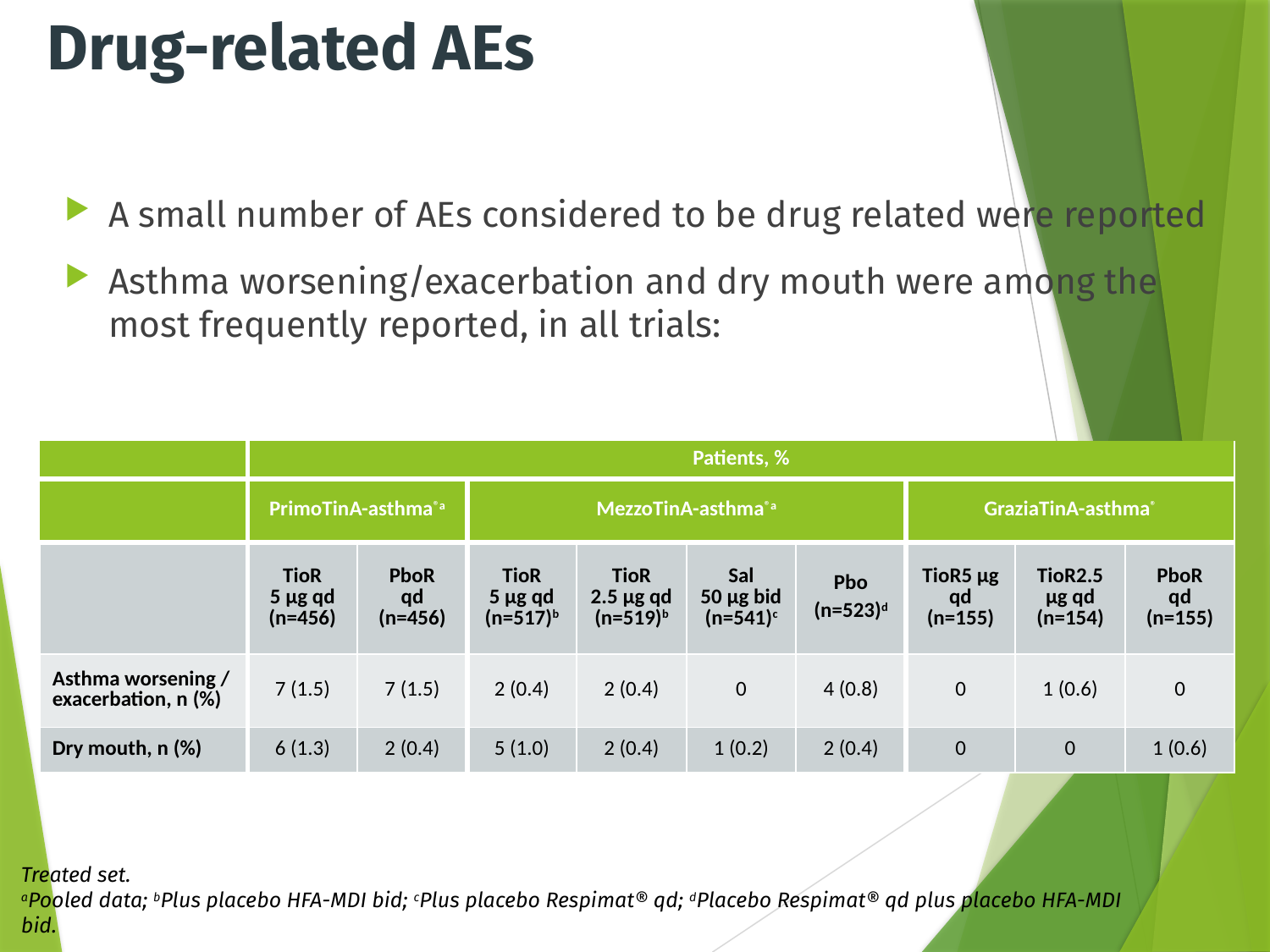

# Drug-related AEs
A small number of AEs considered to be drug related were reported
Asthma worsening/exacerbation and dry mouth were among the most frequently reported, in all trials:
|  | Patients, % |  |  |  |  |  |  |  |  |
| --- | --- | --- | --- | --- | --- | --- | --- | --- | --- |
|  | PrimoTinA-asthma®a |  | MezzoTinA-asthma®a |  |  |  | GraziaTinA-asthma® |  |  |
|  | TioR 5 μg qd (n=456) | PboR qd (n=456) | TioR 5 μg qd (n=517)b | TioR 2.5 μg qd (n=519)b | Sal 50 μg bid (n=541)c | Pbo (n=523)d | TioR5 μg qd (n=155) | TioR2.5 μg qd (n=154) | PboR qd (n=155) |
| Asthma worsening / exacerbation, n (%) | 7 (1.5) | 7 (1.5) | 2 (0.4) | 2 (0.4) | 0 | 4 (0.8) | 0 | 1 (0.6) | 0 |
| Dry mouth, n (%) | 6 (1.3) | 2 (0.4) | 5 (1.0) | 2 (0.4) | 1 (0.2) | 2 (0.4) | 0 | 0 | 1 (0.6) |
Treated set.
aPooled data; bPlus placebo HFA-MDI bid; cPlus placebo Respimat® qd; dPlacebo Respimat® qd plus placebo HFA-MDI bid.